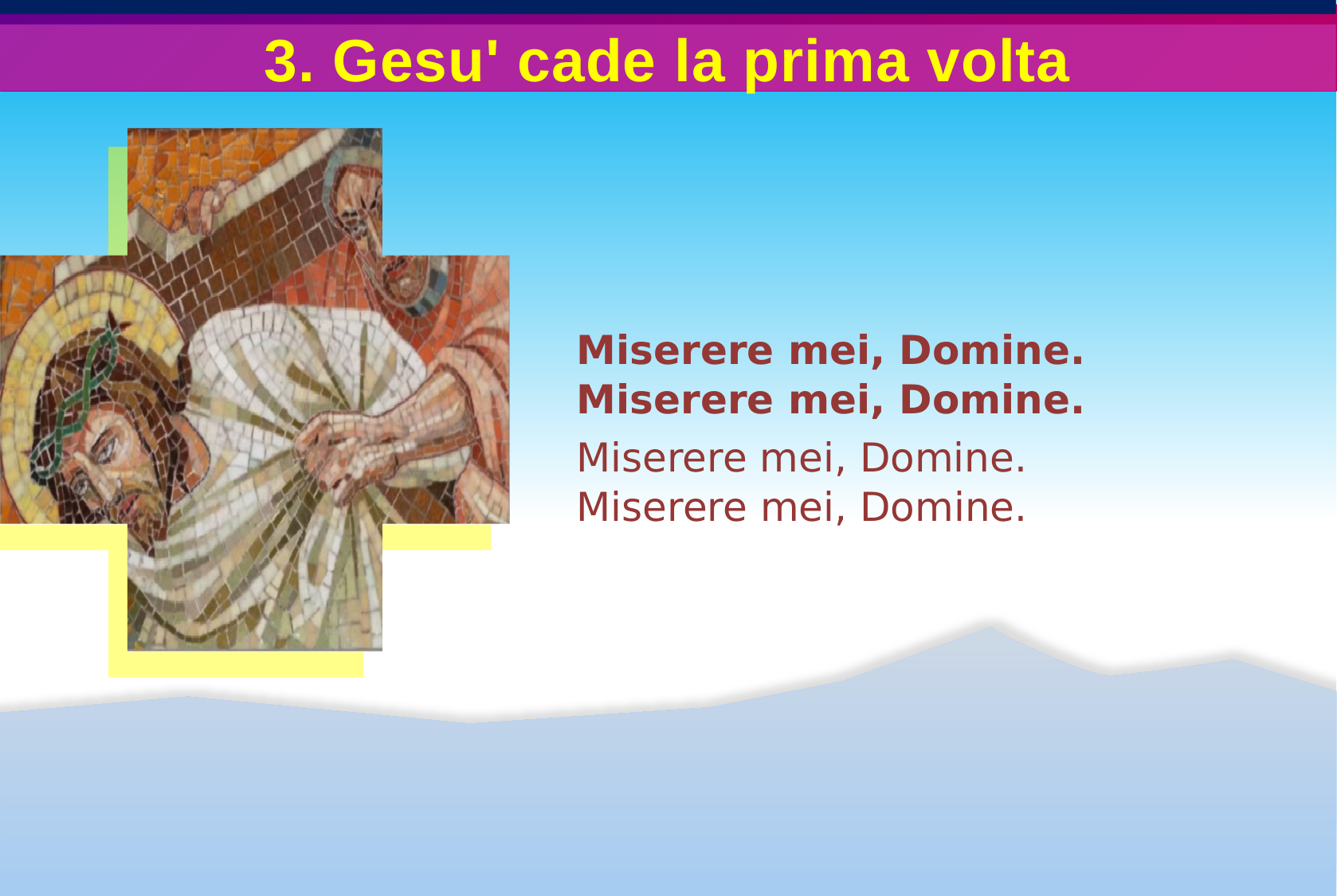

# 3. Gesu' cade la prima volta

	Miserere mei, Domine. Miserere mei, Domine.
Miserere mei, Domine.
Miserere mei, Domine.